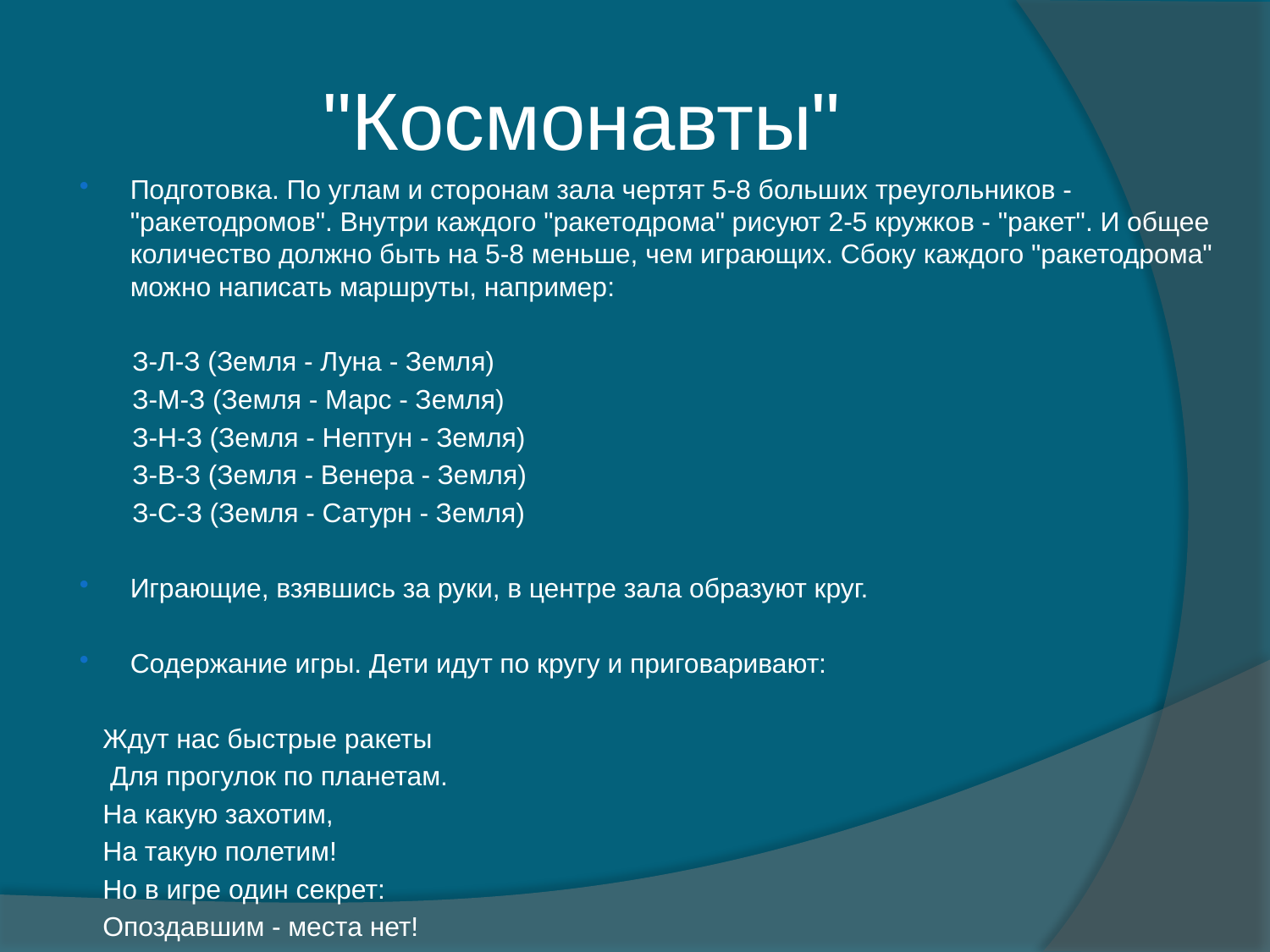

# "Космонавты"
Подготовка. По углам и сторонам зала чертят 5-8 больших треугольников - "ракетодромов". Внутри каждого "ракетодрома" рисуют 2-5 кружков - "ракет". И общее количество должно быть на 5-8 меньше, чем играющих. Сбоку каждого "ракетодрома" можно написать маршруты, например:

       З-Л-З (Земля - Луна - Земля)
       З-М-З (Земля - Марс - Земля)
       З-Н-З (Земля - Нептун - Земля)
       З-В-З (Земля - Венера - Земля)
       З-С-З (Земля - Сатурн - Земля)

Играющие, взявшись за руки, в центре зала образуют круг.

Содержание игры. Дети идут по кругу и приговаривают:

   Ждут нас быстрые ракеты
    Для прогулок по планетам.
   На какую захотим,
   На такую полетим!
   Но в игре один секрет:
   Опоздавшим - места нет!